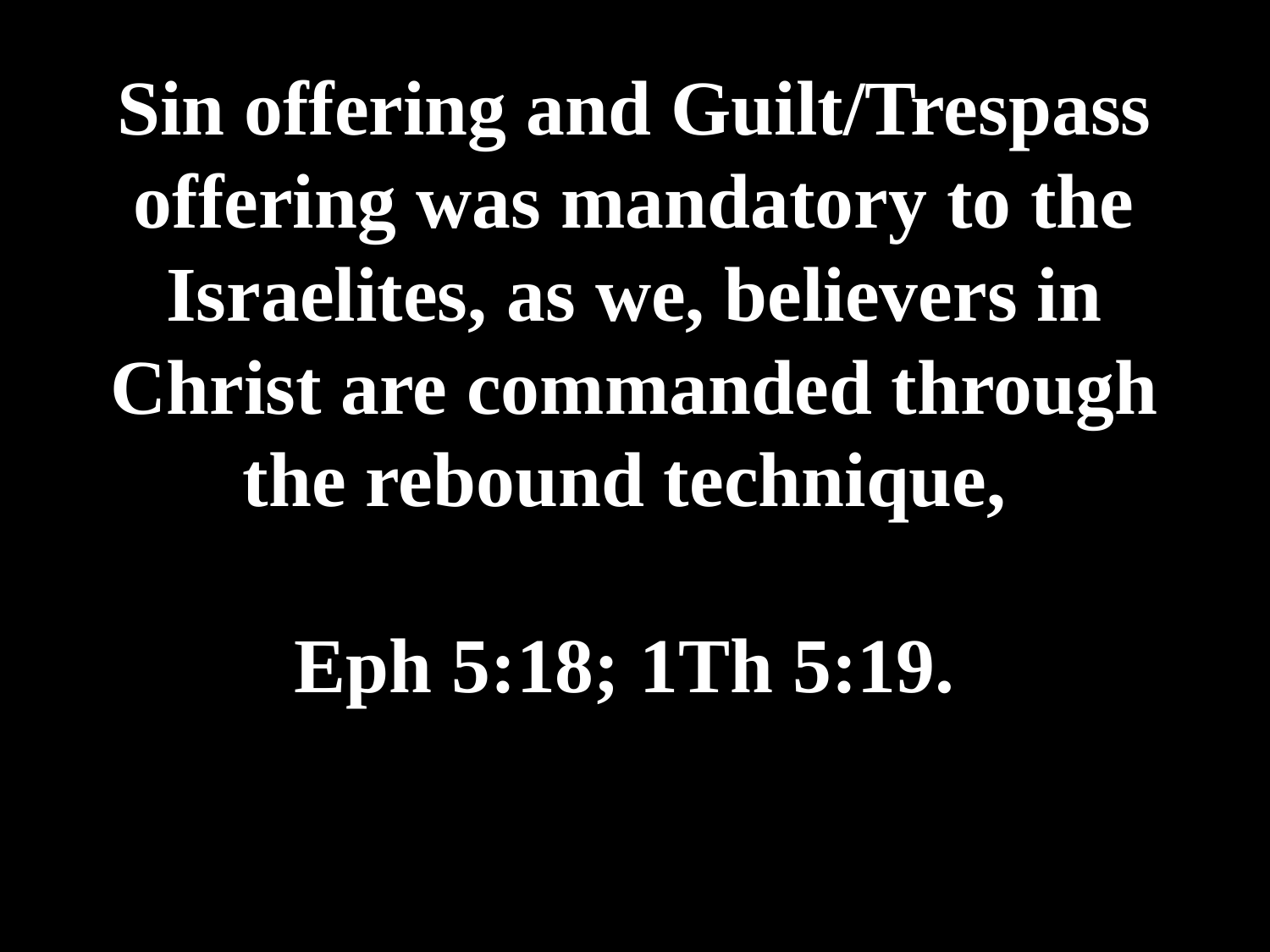

# Sin offering and Guilt/Trespass offering was mandatory to the Israelites, as we, believers in Christ are commanded through the rebound technique, Eph 5:18; 1Th 5:19.